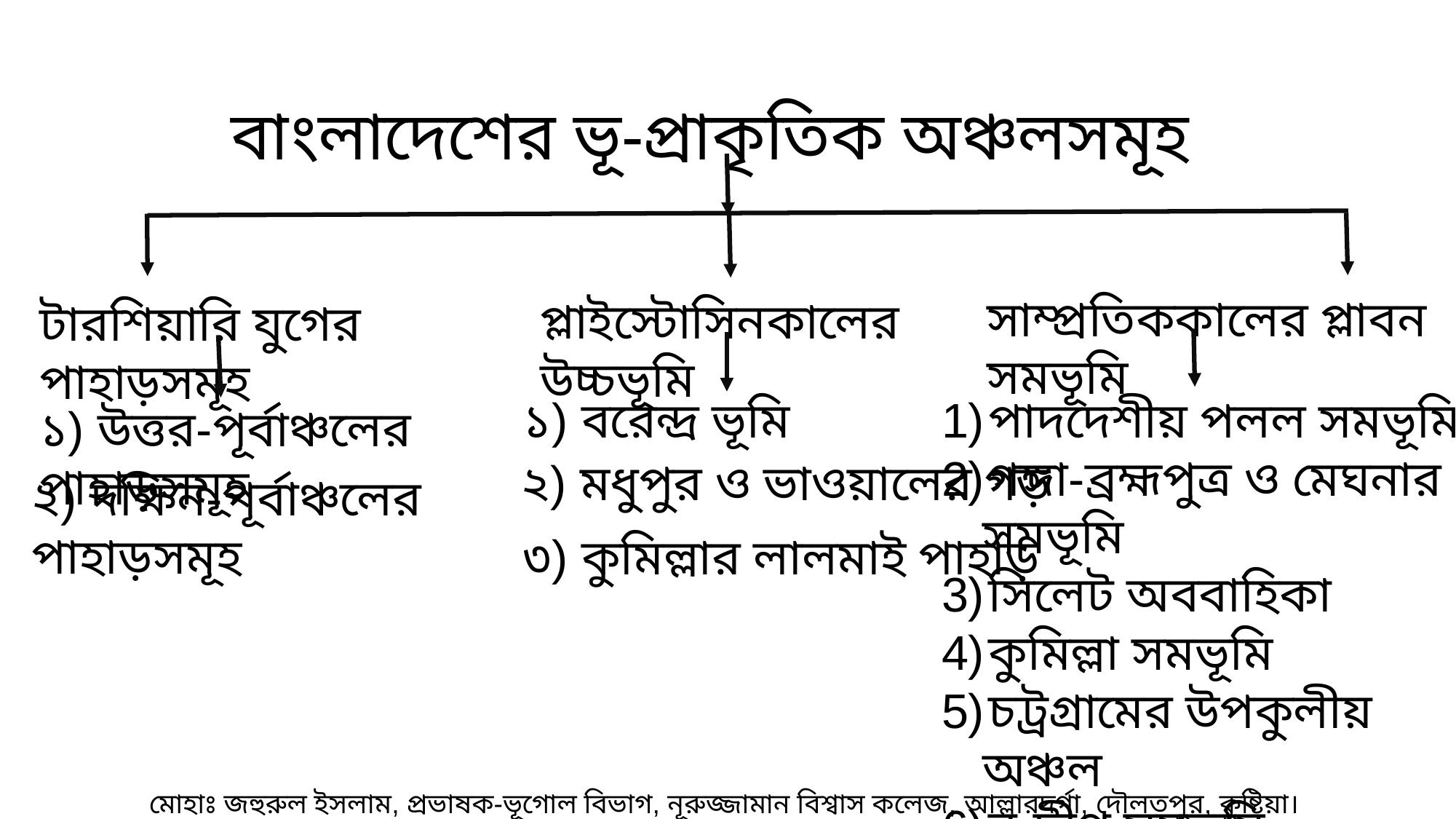

বাংলাদেশের ভূ-প্রাকৃতিক অঞ্চলসমূহ
সাম্প্রতিককালের প্লাবন সমভূমি
প্লাইস্টোসিনকালের উচ্চভূমি
টারশিয়ারি যুগের পাহাড়সমূহ
১) বরেন্দ্র ভূমি
পাদদেশীয় পলল সমভূমি
গঙ্গা-ব্রহ্মপুত্র ও মেঘনার সমভূমি
সিলেট অববাহিকা
কুমিল্লা সমভূমি
চট্রগ্রামের উপকুলীয় অঞ্চল
ব-দ্বীপ সমভূমি
১) উত্তর-পূর্বাঞ্চলের পাহাড়সমূহ
২) মধুপুর ও ভাওয়ালের গড়
২) দক্ষিন-পূর্বাঞ্চলের পাহাড়সমূহ
৩) কুমিল্লার লালমাই পাহাড়